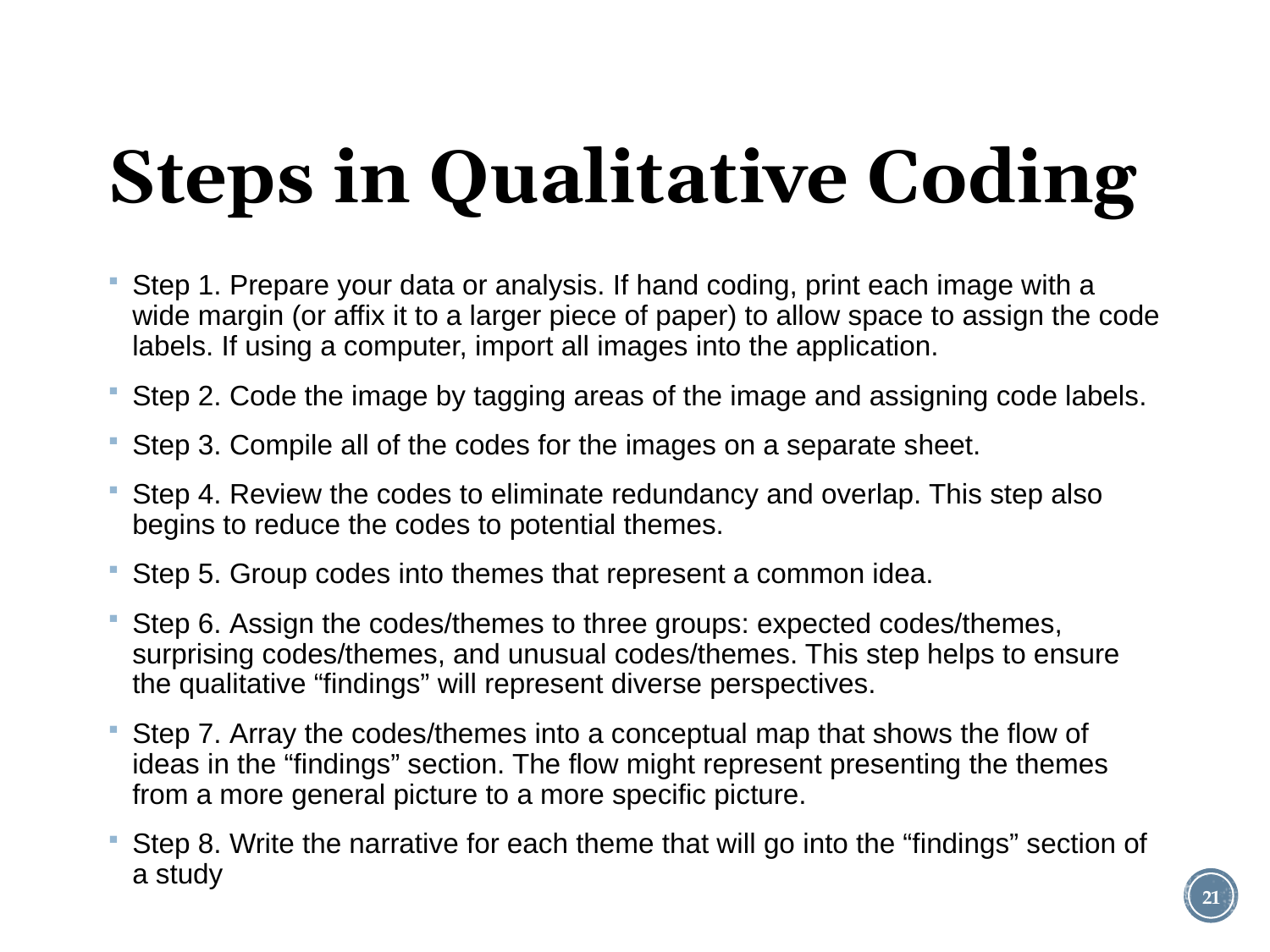

# Steps in Qualitative Coding
Step 1. Prepare your data or analysis. If hand coding, print each image with a wide margin (or affix it to a larger piece of paper) to allow space to assign the code labels. If using a computer, import all images into the application.
Step 2. Code the image by tagging areas of the image and assigning code labels.
Step 3. Compile all of the codes for the images on a separate sheet.
Step 4. Review the codes to eliminate redundancy and overlap. This step also begins to reduce the codes to potential themes.
Step 5. Group codes into themes that represent a common idea.
Step 6. Assign the codes/themes to three groups: expected codes/themes, surprising codes/themes, and unusual codes/themes. This step helps to ensure the qualitative “findings” will represent diverse perspectives.
Step 7. Array the codes/themes into a conceptual map that shows the flow of ideas in the “findings” section. The flow might represent presenting the themes from a more general picture to a more specific picture.
Step 8. Write the narrative for each theme that will go into the “findings” section of a study
21